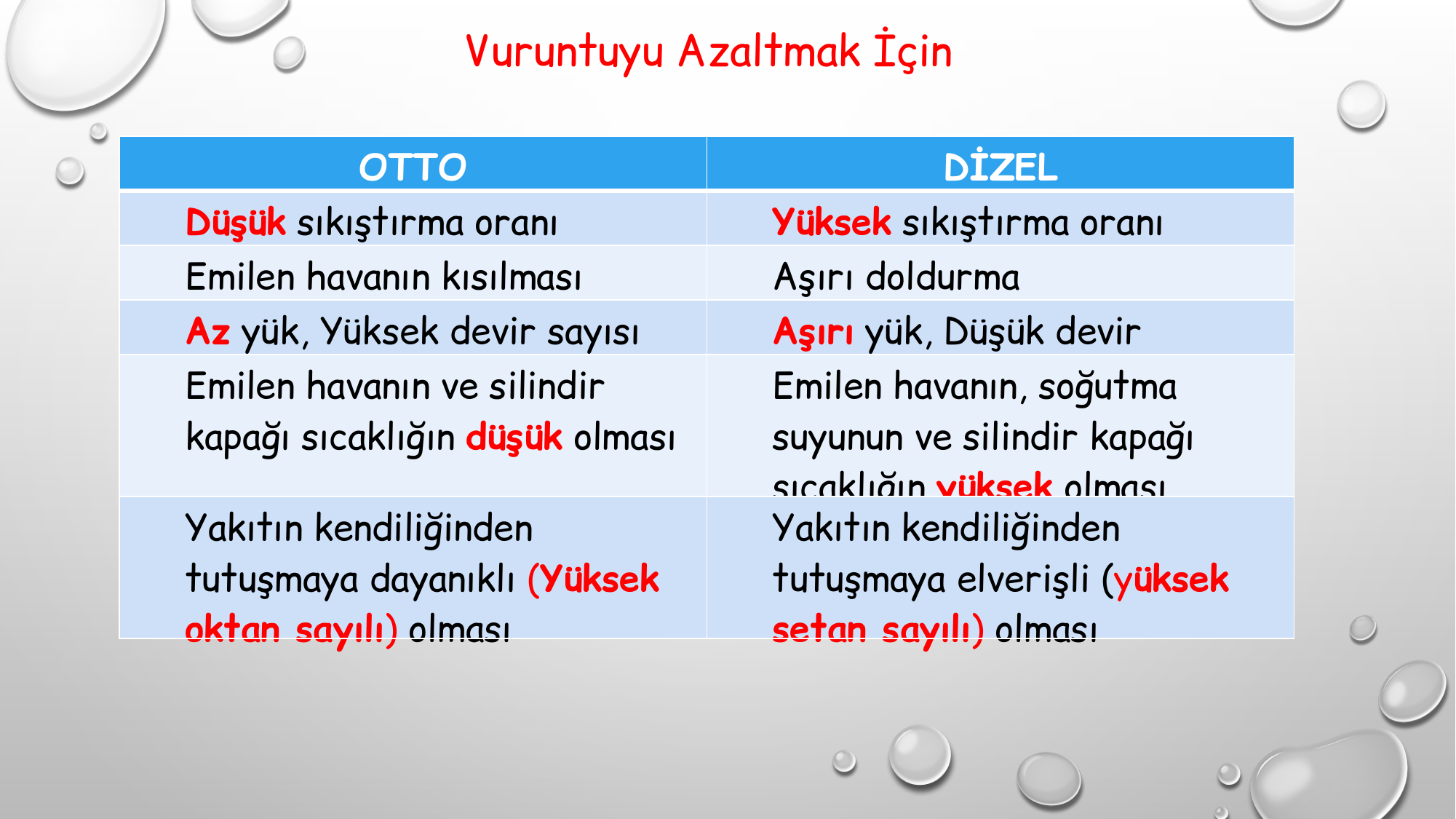

Vuruntuyu Azaltmak İçin

| OTTO | DİZEL |
| --- | --- |
| Düşük sıkıştırma oranı | Yüksek sıkıştırma oranı |
| Emilen havanın kısılması | Aşırı doldurma |
| Az yük, Yüksek devir sayısı | Aşırı yük, Düşük devir |
| Emilen havanın ve silindir kapağı sıcaklığın düşük olması | Emilen havanın, soğutma suyunun ve silindir kapağı sıcaklığın yüksek olması |
| Yakıtın kendiliğinden tutuşmaya dayanıklı (Yüksek oktan sayılı) olması | Yakıtın kendiliğinden tutuşmaya elverişli (yüksek setan sayılı) olması |